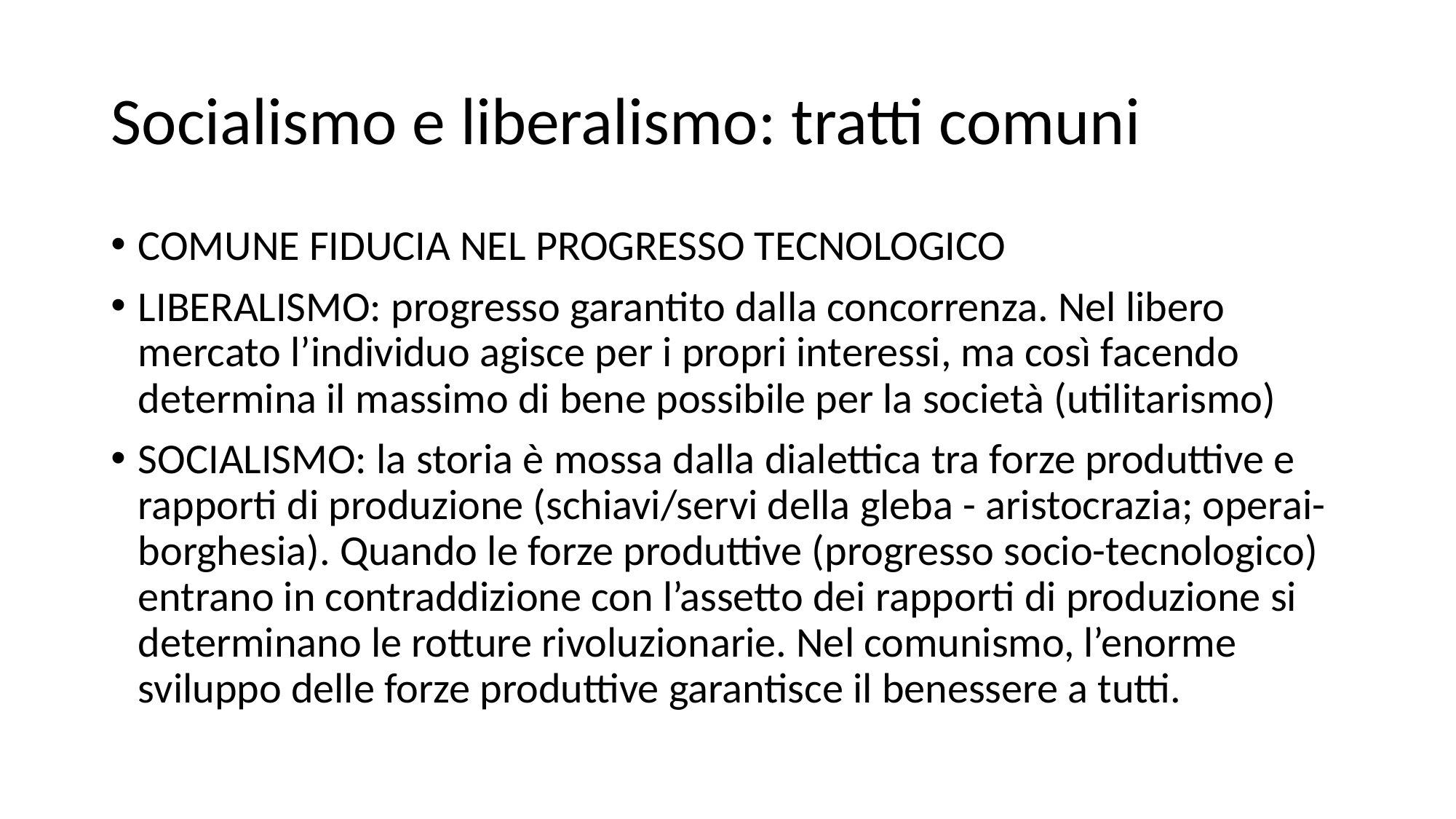

# Socialismo e liberalismo: tratti comuni
COMUNE FIDUCIA NEL PROGRESSO TECNOLOGICO
LIBERALISMO: progresso garantito dalla concorrenza. Nel libero mercato l’individuo agisce per i propri interessi, ma così facendo determina il massimo di bene possibile per la società (utilitarismo)
SOCIALISMO: la storia è mossa dalla dialettica tra forze produttive e rapporti di produzione (schiavi/servi della gleba - aristocrazia; operai-borghesia). Quando le forze produttive (progresso socio-tecnologico) entrano in contraddizione con l’assetto dei rapporti di produzione si determinano le rotture rivoluzionarie. Nel comunismo, l’enorme sviluppo delle forze produttive garantisce il benessere a tutti.